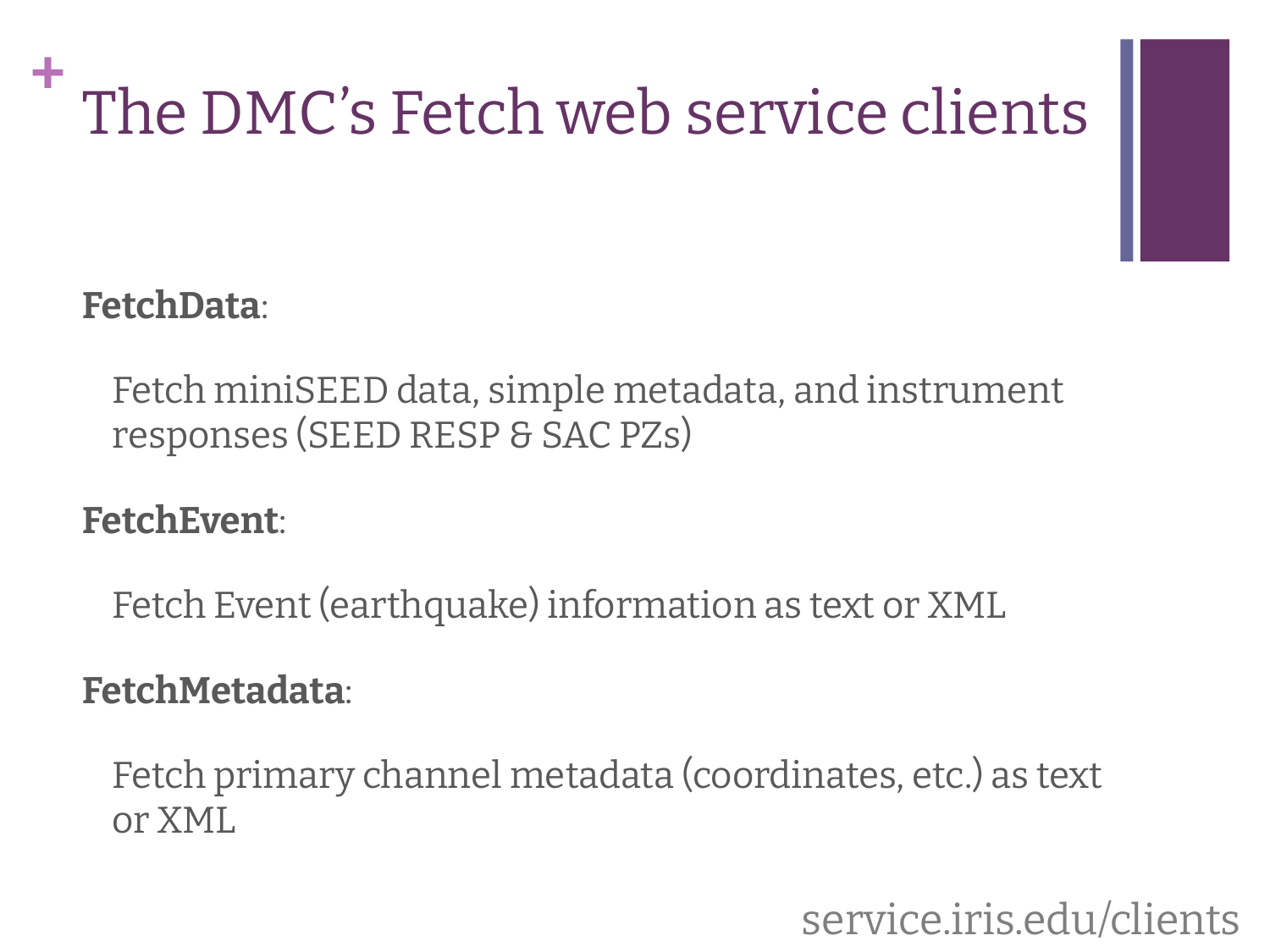

# The DMC’s Fetch web service clients
FetchData:
	Fetch miniSEED data, simple metadata, and instrument responses (SEED RESP & SAC PZs)
FetchEvent:
	Fetch Event (earthquake) information as text or XML
FetchMetadata:
	Fetch primary channel metadata (coordinates, etc.) as text or XML

service.iris.edu/clients